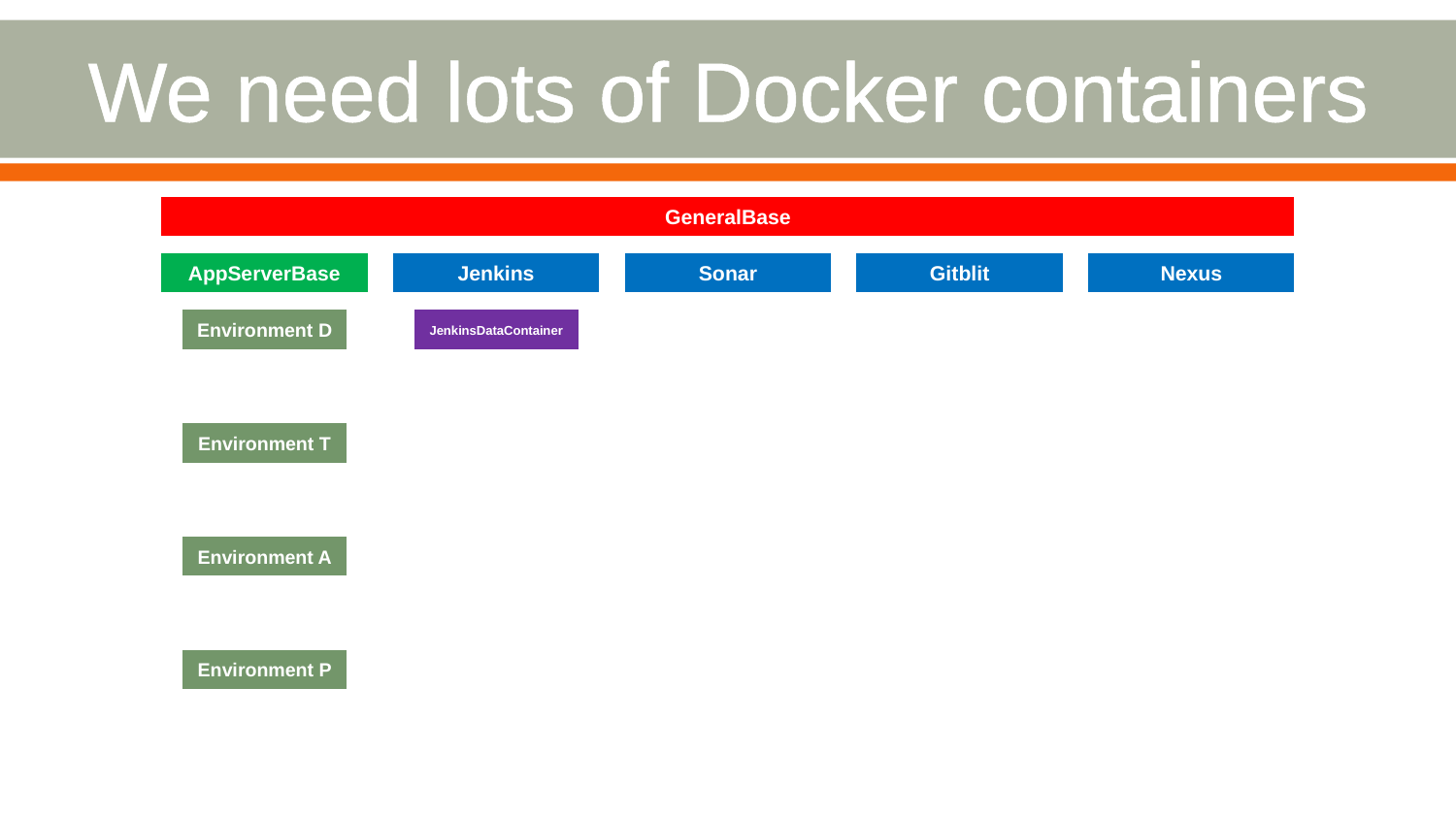

# We need lots of Docker containers
GeneralBase
AppServerBase
Jenkins
Environment D
Environment T
Environment A
Environment P
Sonar
Gitblit
Nexus
JenkinsDataContainer